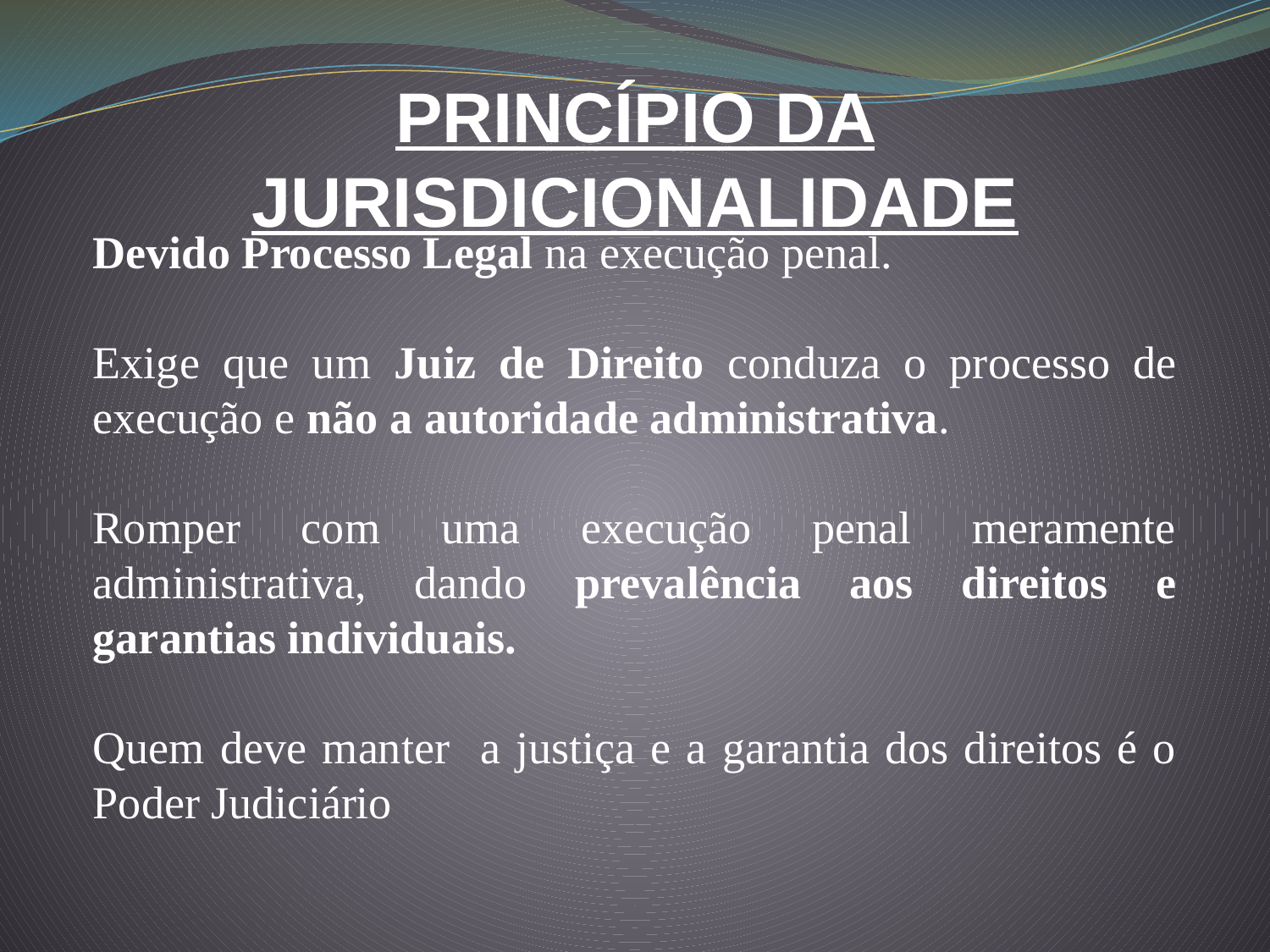

PRINCÍPIO DA JURISDICIONALIDADE

Devido Processo Legal na execução penal.

Exige que um Juiz de Direito conduza o processo de execução e não a autoridade administrativa.

Romper com uma execução penal meramente administrativa, dando prevalência aos direitos e garantias individuais.

Quem deve manter  a justiça e a garantia dos direitos é o Poder Judiciário